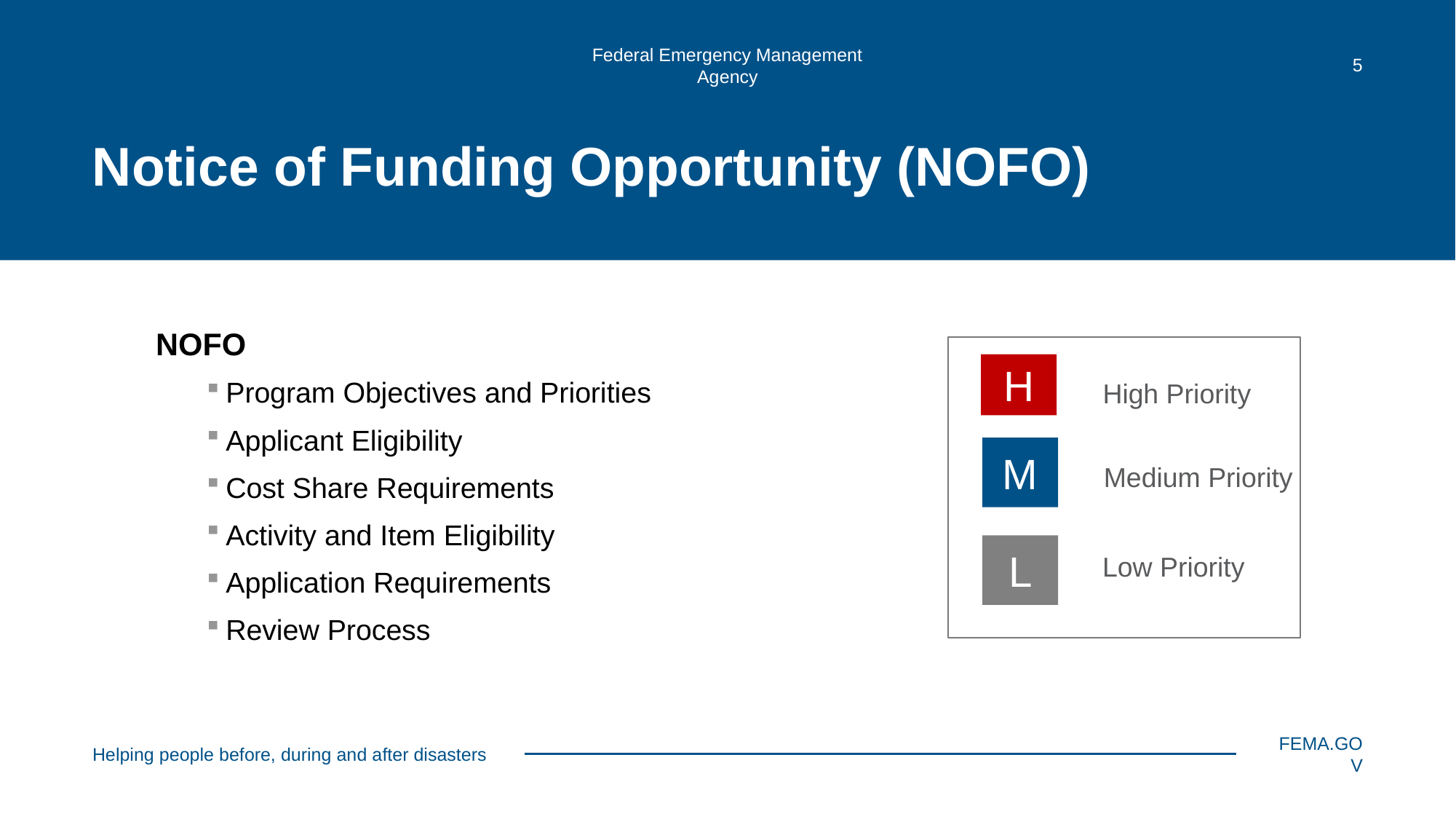

5
# Notice of Funding Opportunity (NOFO)
NOFO
 Program Objectives and Priorities
 Applicant Eligibility
 Cost Share Requirements
 Activity and Item Eligibility
 Application Requirements
 Review Process

H
High Priority
M
Medium Priority
L
Low Priority